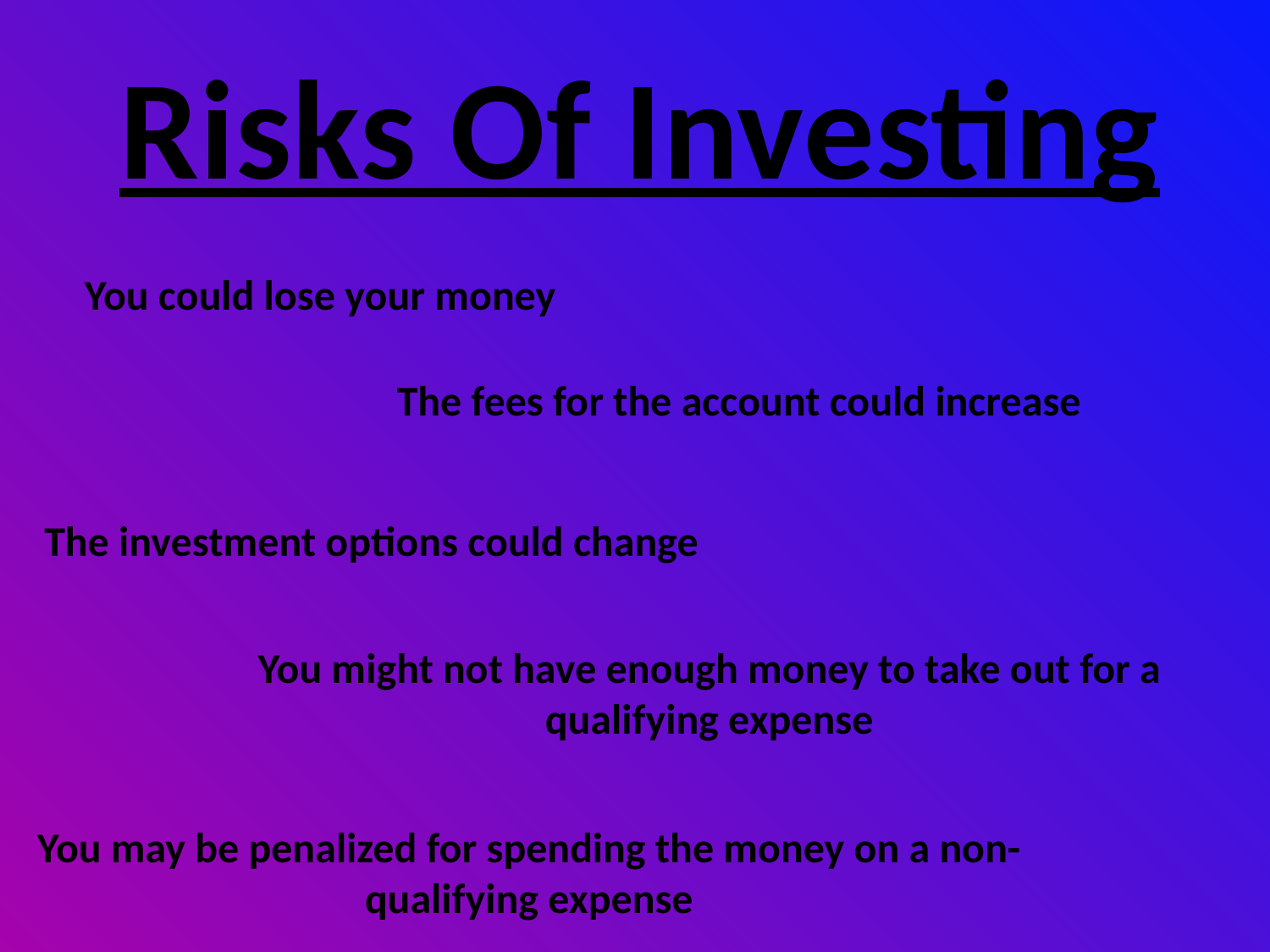

Risks Of Investing
You could lose your money
The fees for the account could increase
The investment options could change
You might not have enough money to take out for a qualifying expense
You may be penalized for spending the money on a non-qualifying expense